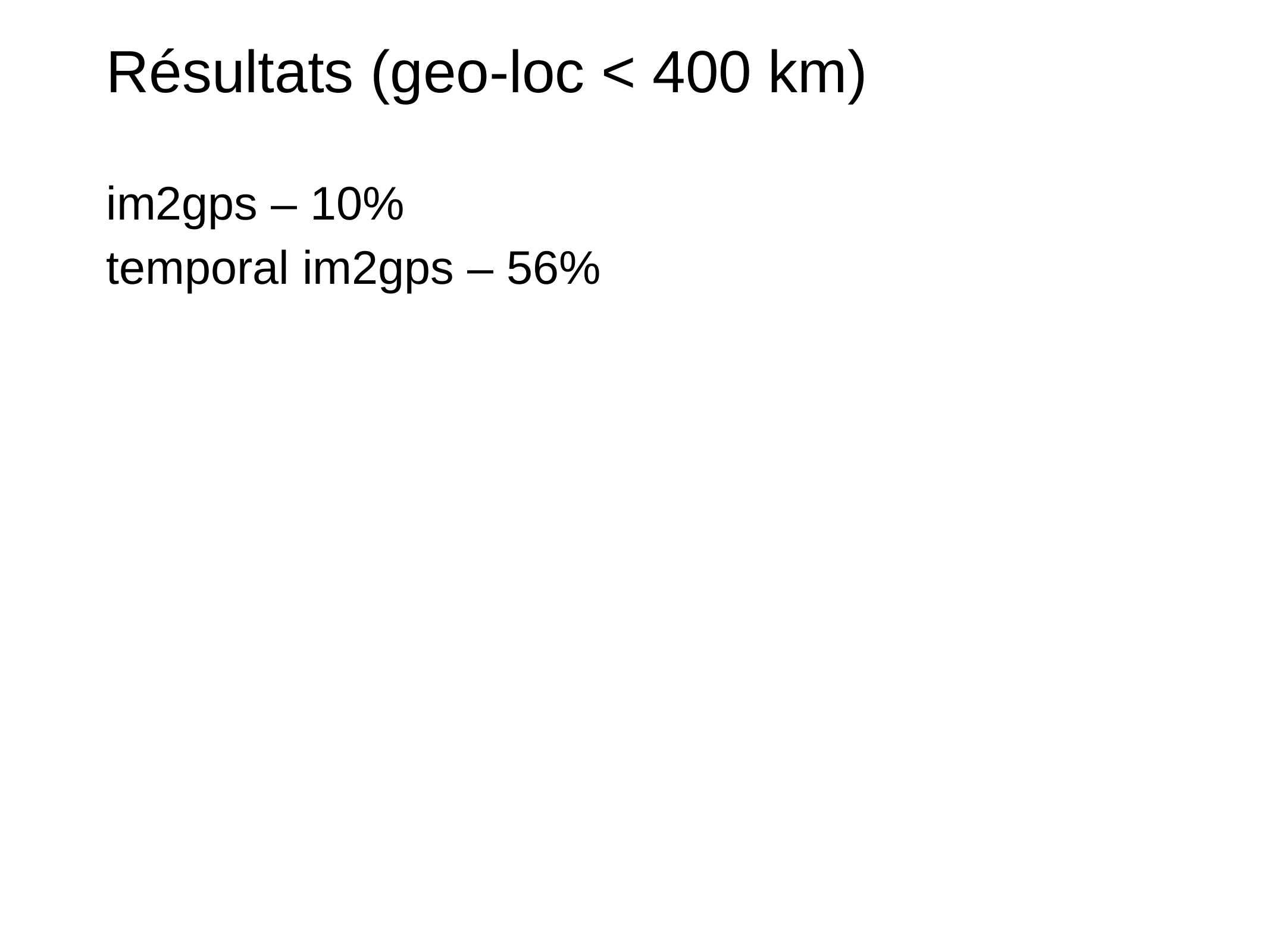

# Résultats (geo-loc < 400 km)
im2gps – 10%
temporal im2gps – 56%